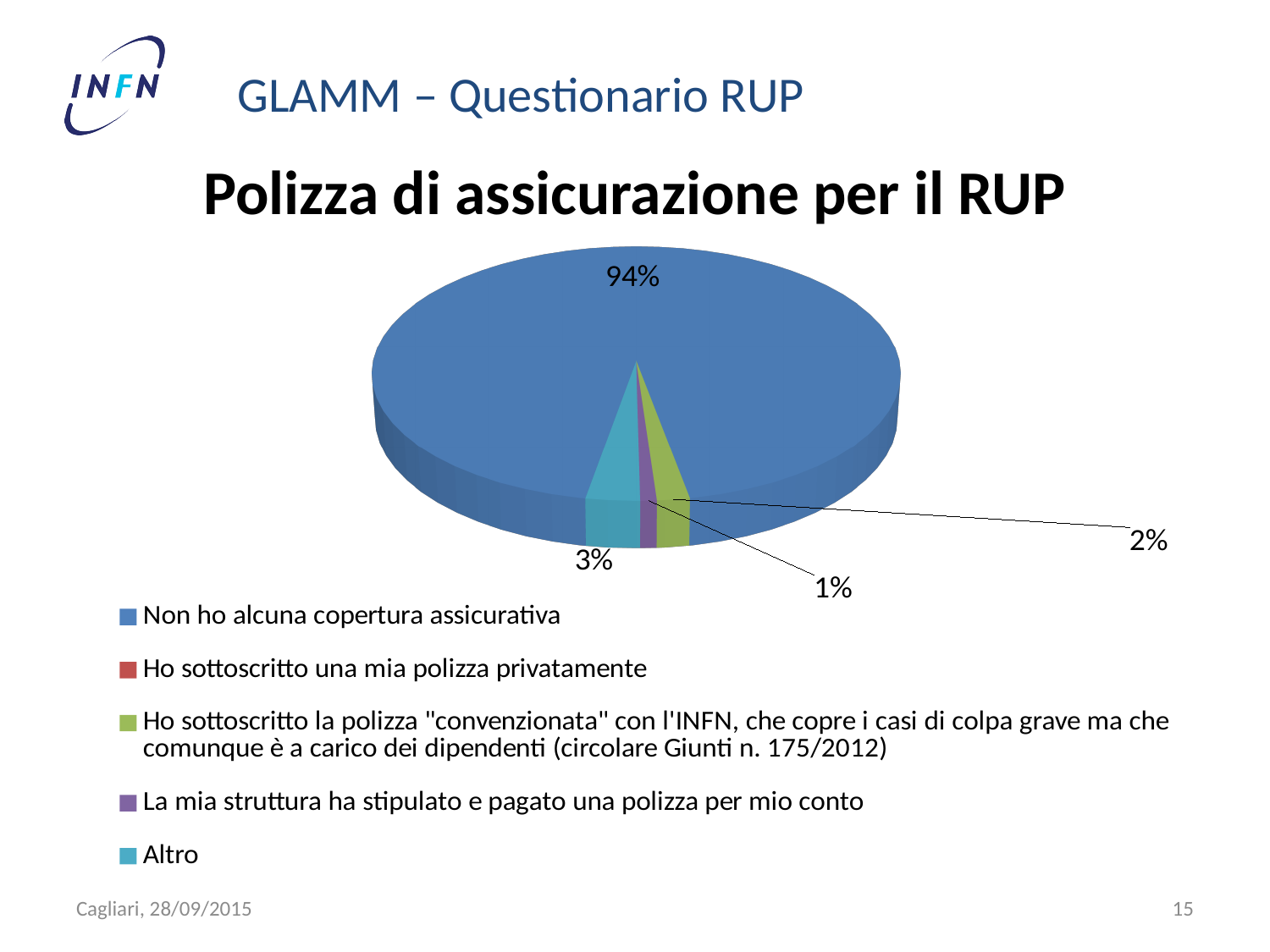

GLAMM – Questionario RUP
# Polizza di assicurazione per il RUP

[unsupported chart]

Cagliari, 28/09/2015
15